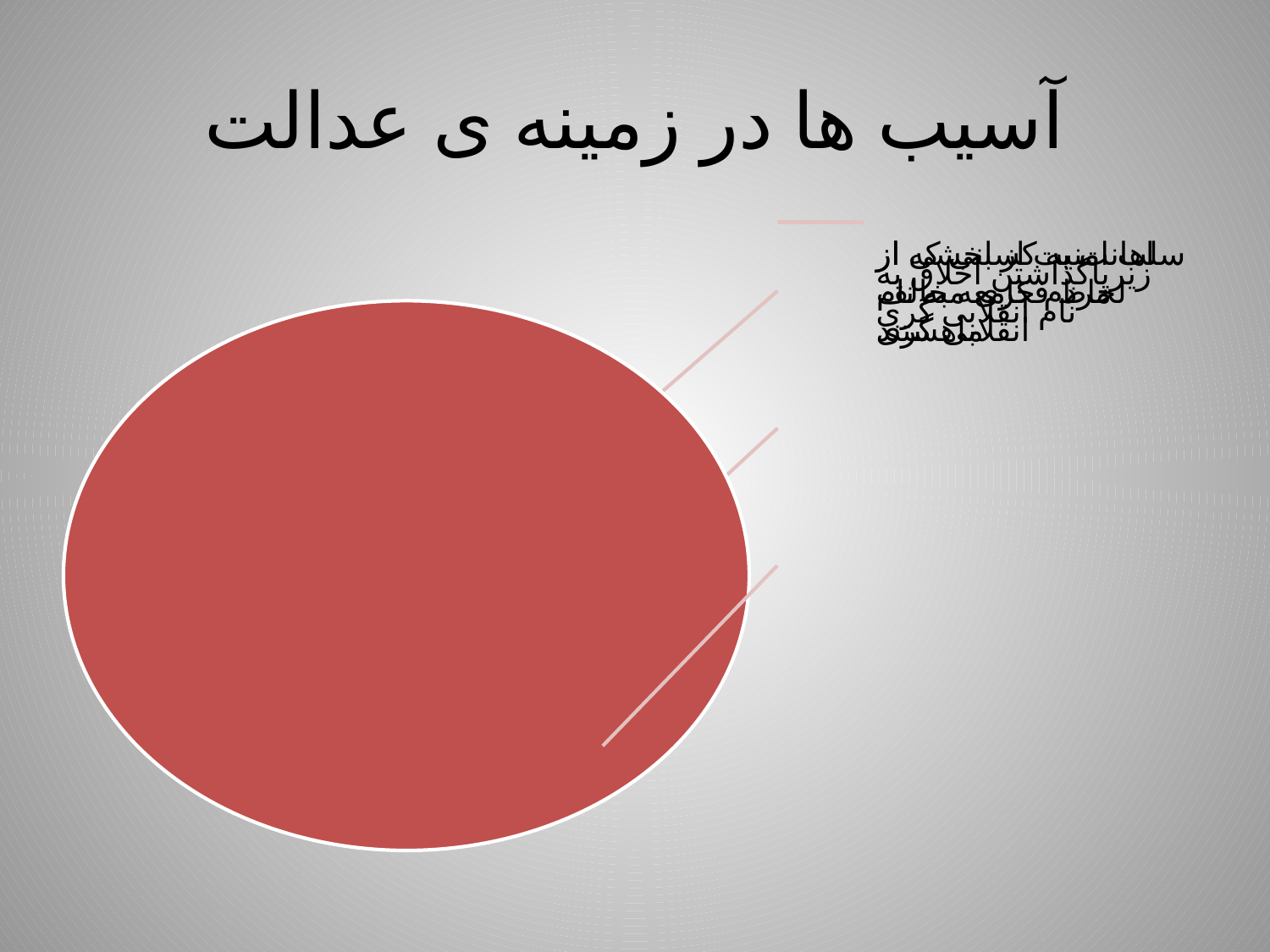

# آسیب ها در زمینه ی عدالت